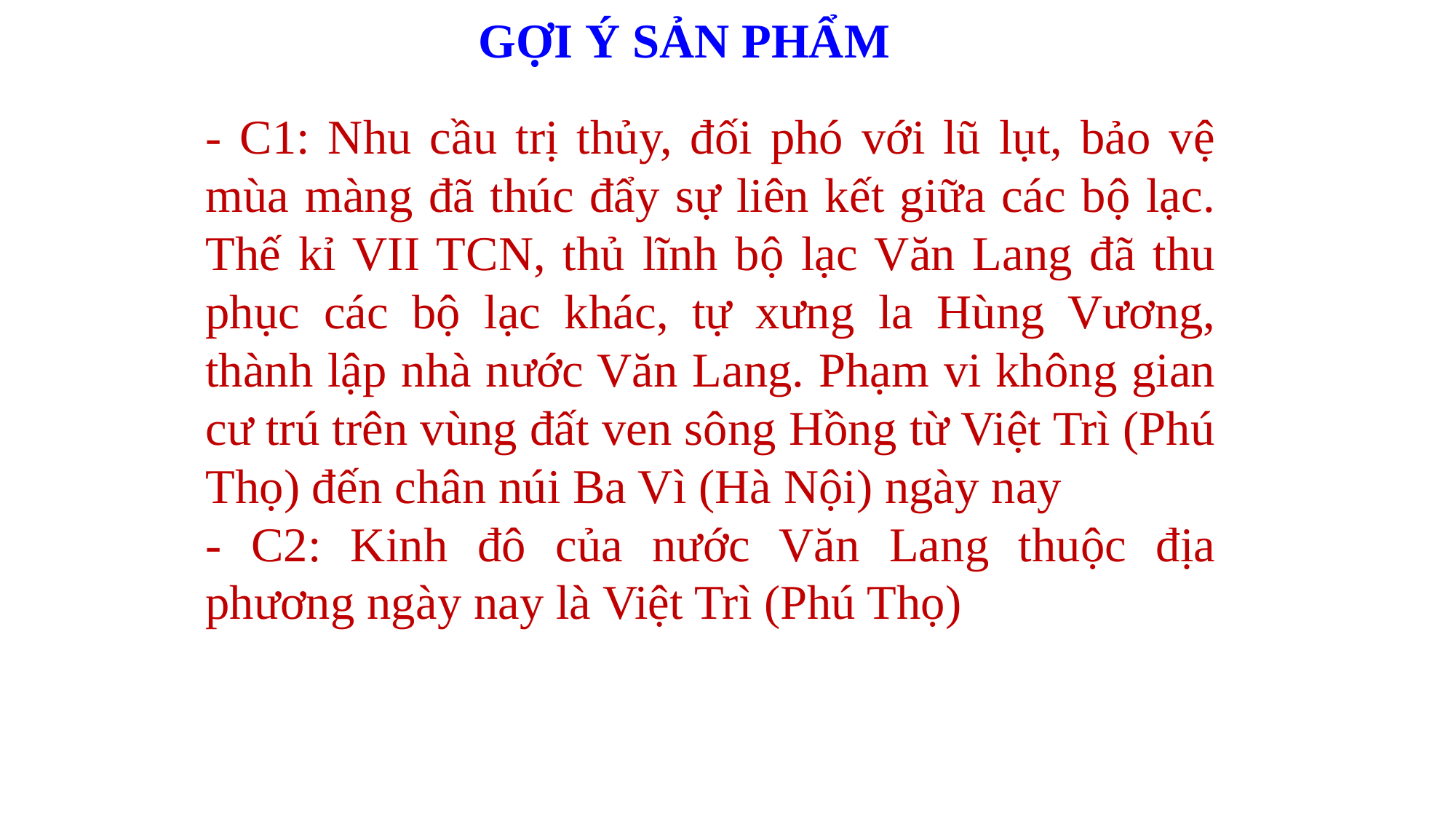

GỢI Ý SẢN PHẨM
- C1: Nhu cầu trị thủy, đối phó với lũ lụt, bảo vệ mùa màng đã thúc đẩy sự liên kết giữa các bộ lạc. Thế kỉ VII TCN, thủ lĩnh bộ lạc Văn Lang đã thu phục các bộ lạc khác, tự xưng la Hùng Vương, thành lập nhà nước Văn Lang. Phạm vi không gian cư trú trên vùng đất ven sông Hồng từ Việt Trì (Phú Thọ) đến chân núi Ba Vì (Hà Nội) ngày nay
- C2: Kinh đô của nước Văn Lang thuộc địa phương ngày nay là Việt Trì (Phú Thọ)